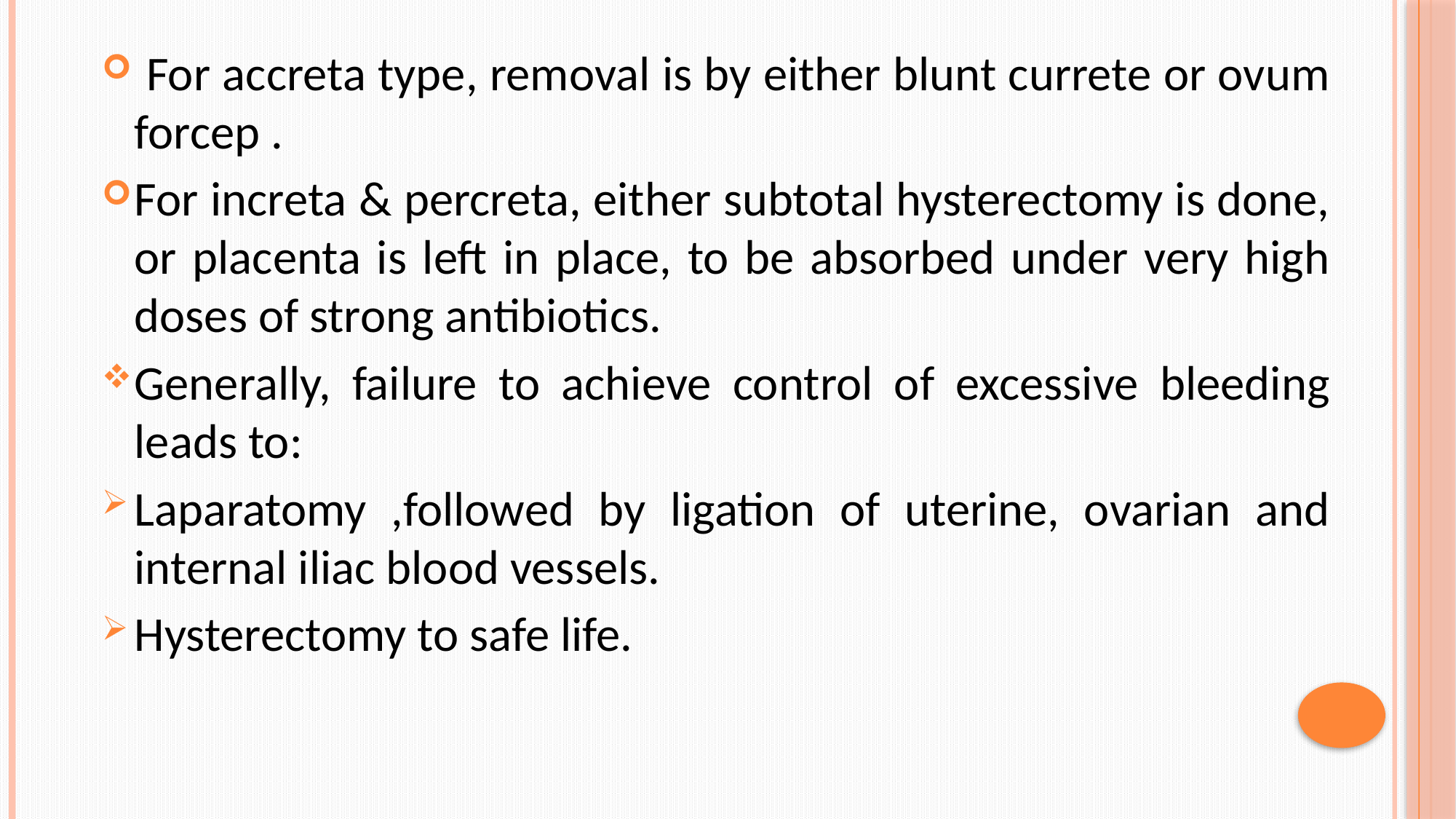

For accreta type, removal is by either blunt currete or ovum forcep .
For increta & percreta, either subtotal hysterectomy is done, or placenta is left in place, to be absorbed under very high doses of strong antibiotics.
Generally, failure to achieve control of excessive bleeding leads to:
Laparatomy ,followed by ligation of uterine, ovarian and internal iliac blood vessels.
Hysterectomy to safe life.